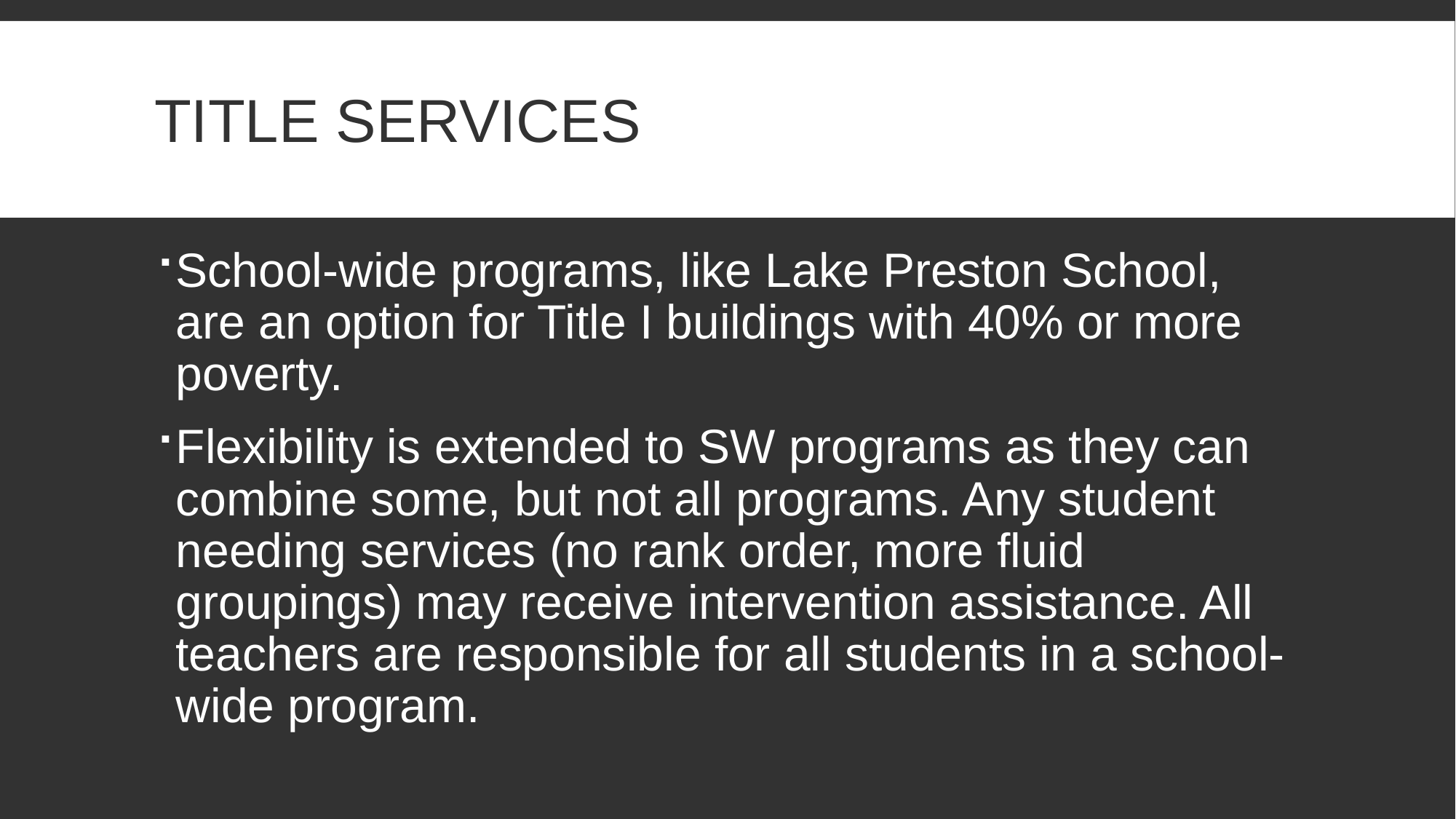

# Title Services
School-wide programs, like Lake Preston School, are an option for Title I buildings with 40% or more poverty.
Flexibility is extended to SW programs as they can combine some, but not all programs. Any student needing services (no rank order, more fluid groupings) may receive intervention assistance. All teachers are responsible for all students in a school-wide program.